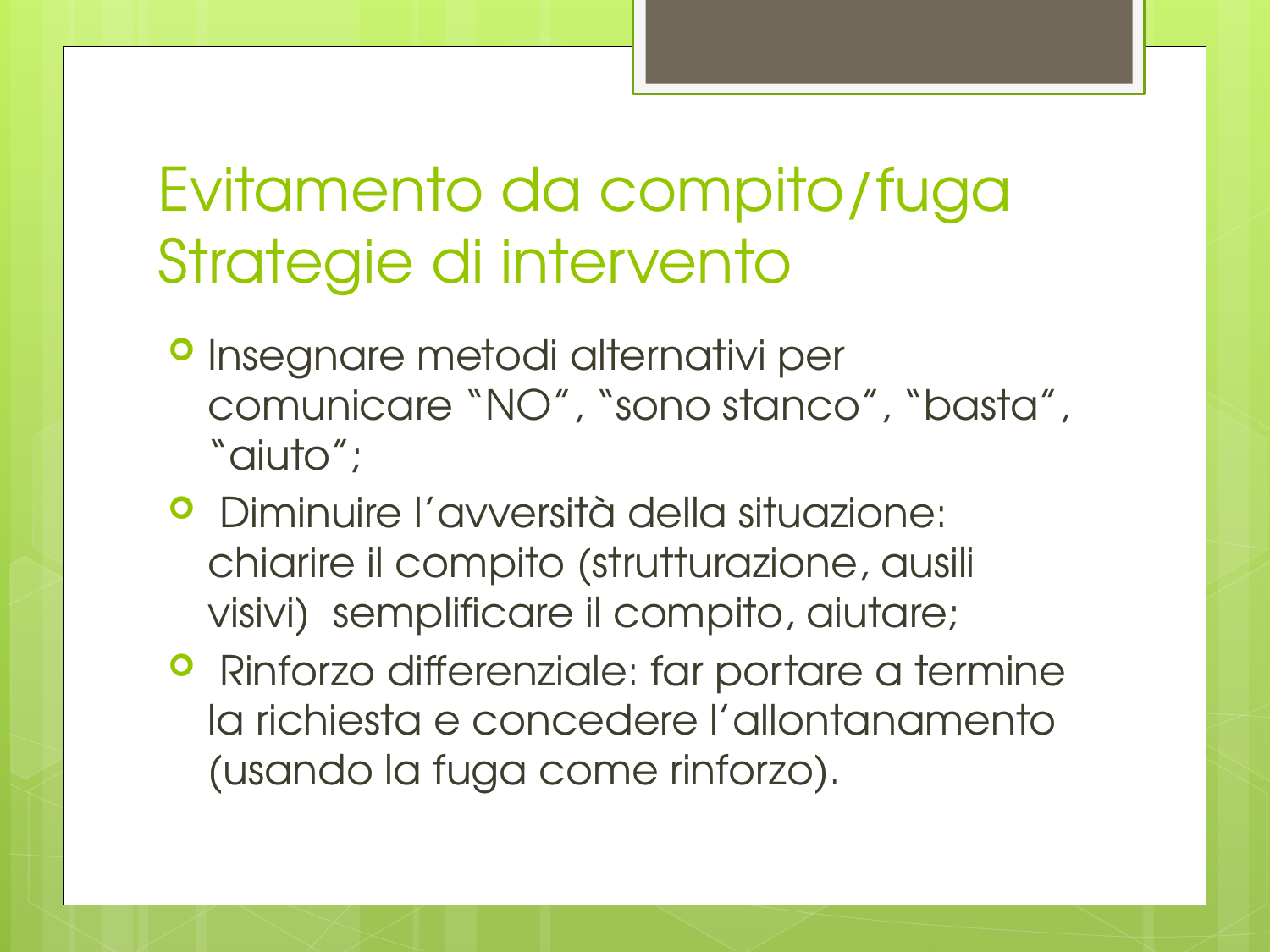

# Evitamento da compito/fuga Strategie di intervento
Insegnare metodi alternativi per comunicare “NO”, “sono stanco”, “basta”, “aiuto”;
 Diminuire l’avversità della situazione:  chiarire il compito (strutturazione, ausili visivi)  semplificare il compito, aiutare;
 Rinforzo differenziale: far portare a termine la richiesta e concedere l’allontanamento (usando la fuga come rinforzo).